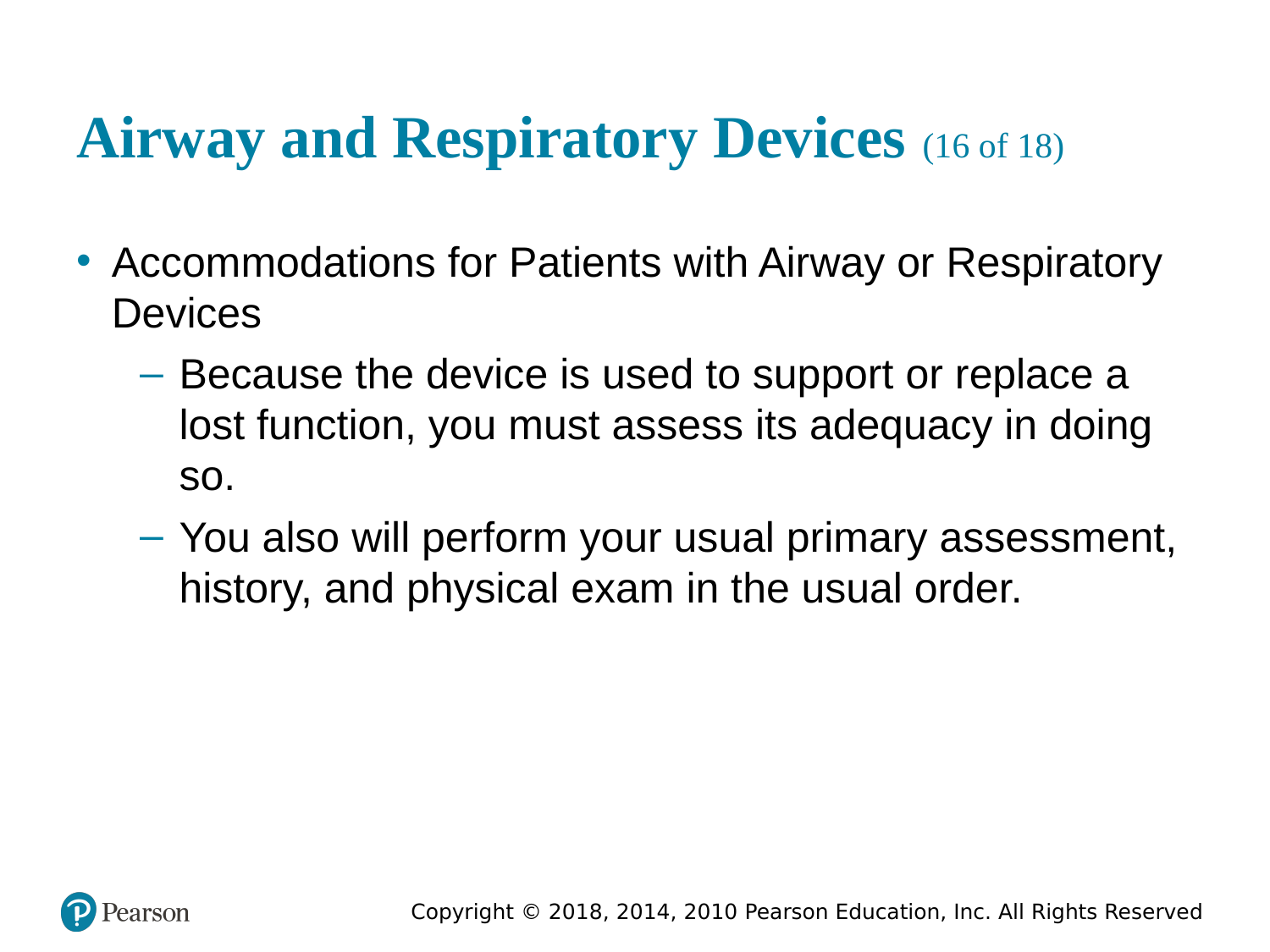

# Airway and Respiratory Devices (16 of 18)
Accommodations for Patients with Airway or Respiratory Devices
Because the device is used to support or replace a lost function, you must assess its adequacy in doing so.
You also will perform your usual primary assessment, history, and physical exam in the usual order.